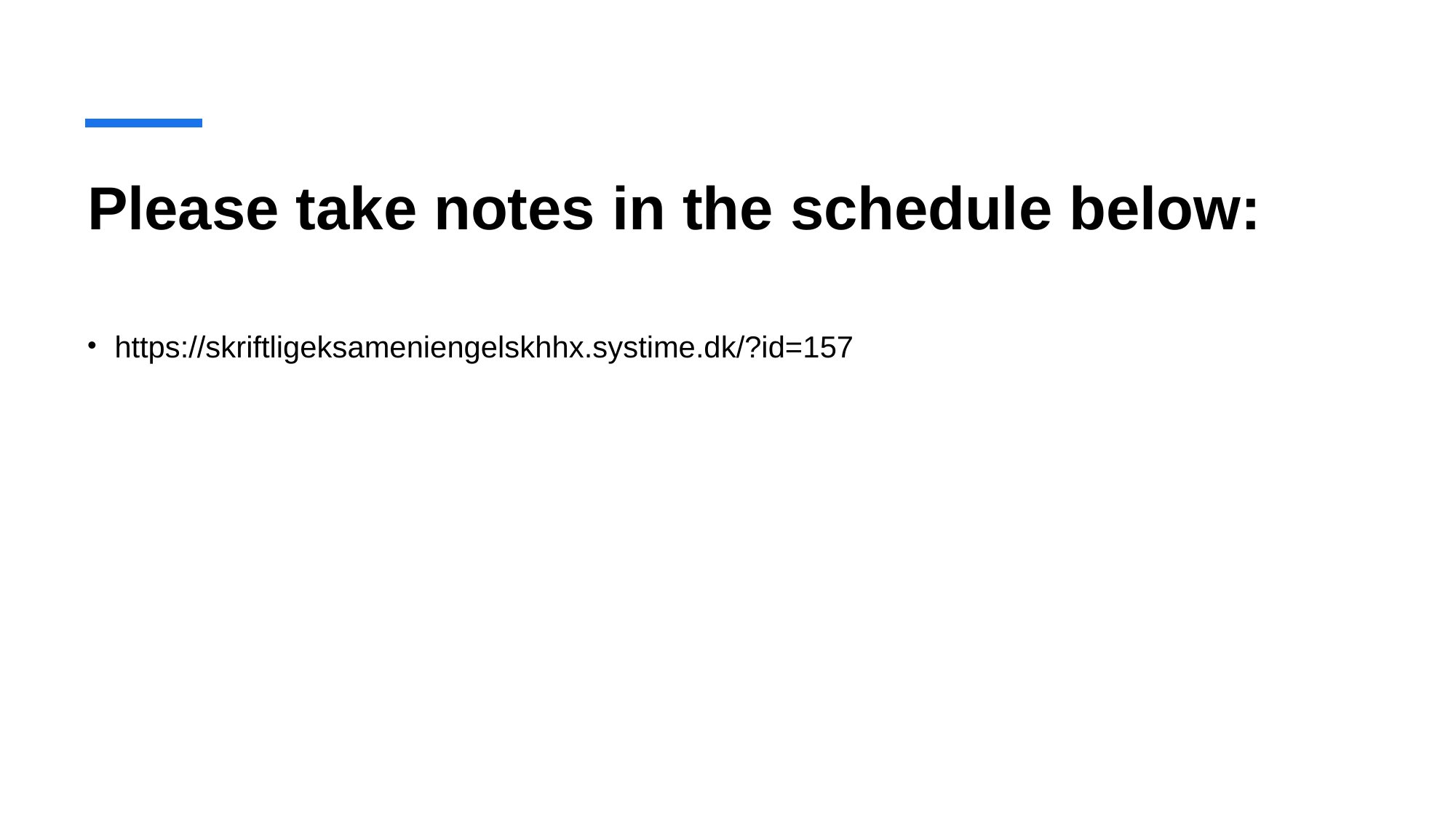

# Please take notes in the schedule below:
https://skriftligeksameniengelskhhx.systime.dk/?id=157